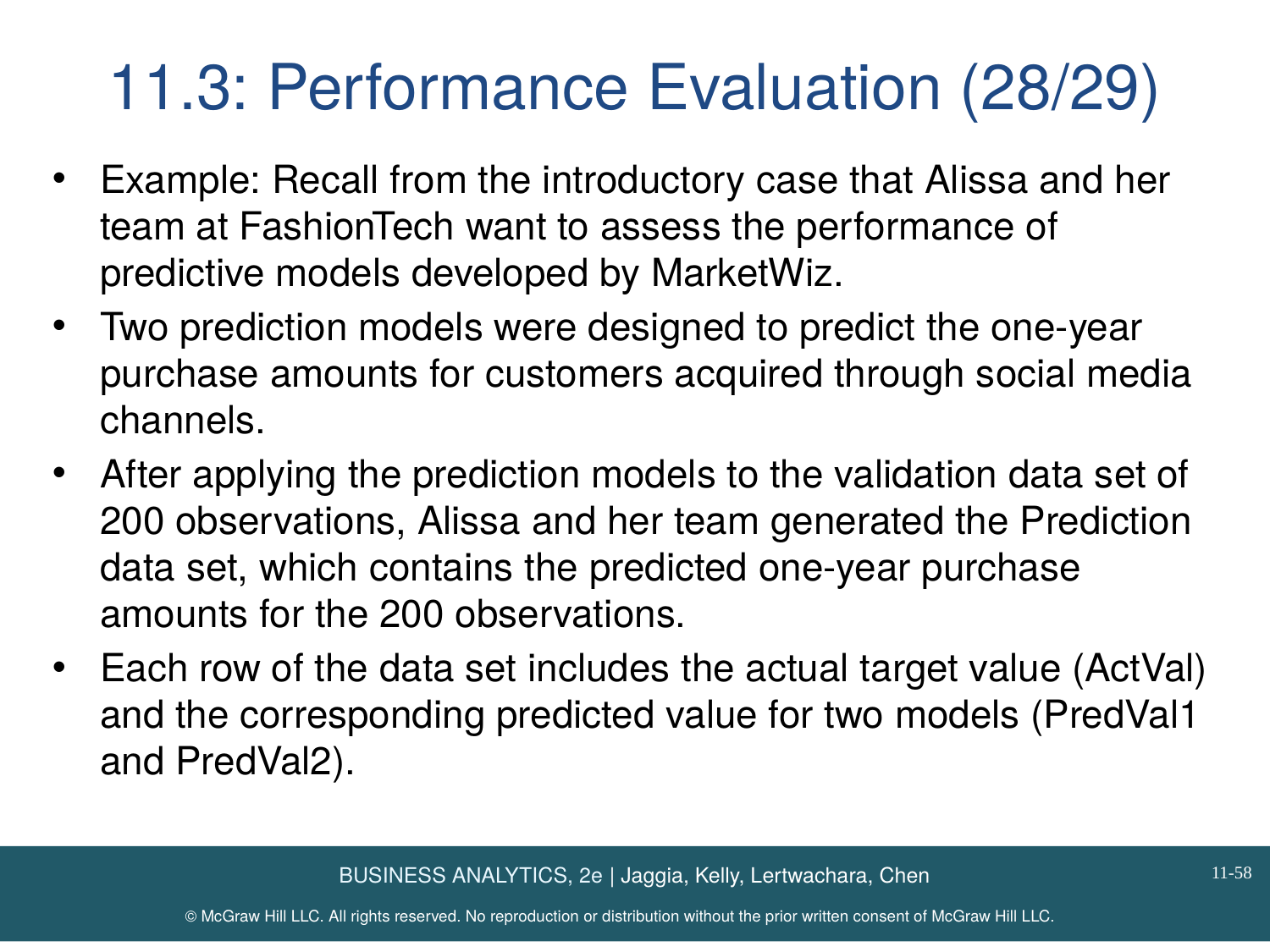

# 11.3: Performance Evaluation (28/29)
Example: Recall from the introductory case that Alissa and her team at FashionTech want to assess the performance of predictive models developed by MarketWiz.
Two prediction models were designed to predict the one-year purchase amounts for customers acquired through social media channels.
After applying the prediction models to the validation data set of 200 observations, Alissa and her team generated the Prediction data set, which contains the predicted one-year purchase amounts for the 200 observations.
Each row of the data set includes the actual target value (ActVal) and the corresponding predicted value for two models (PredVal1 and PredVal2).